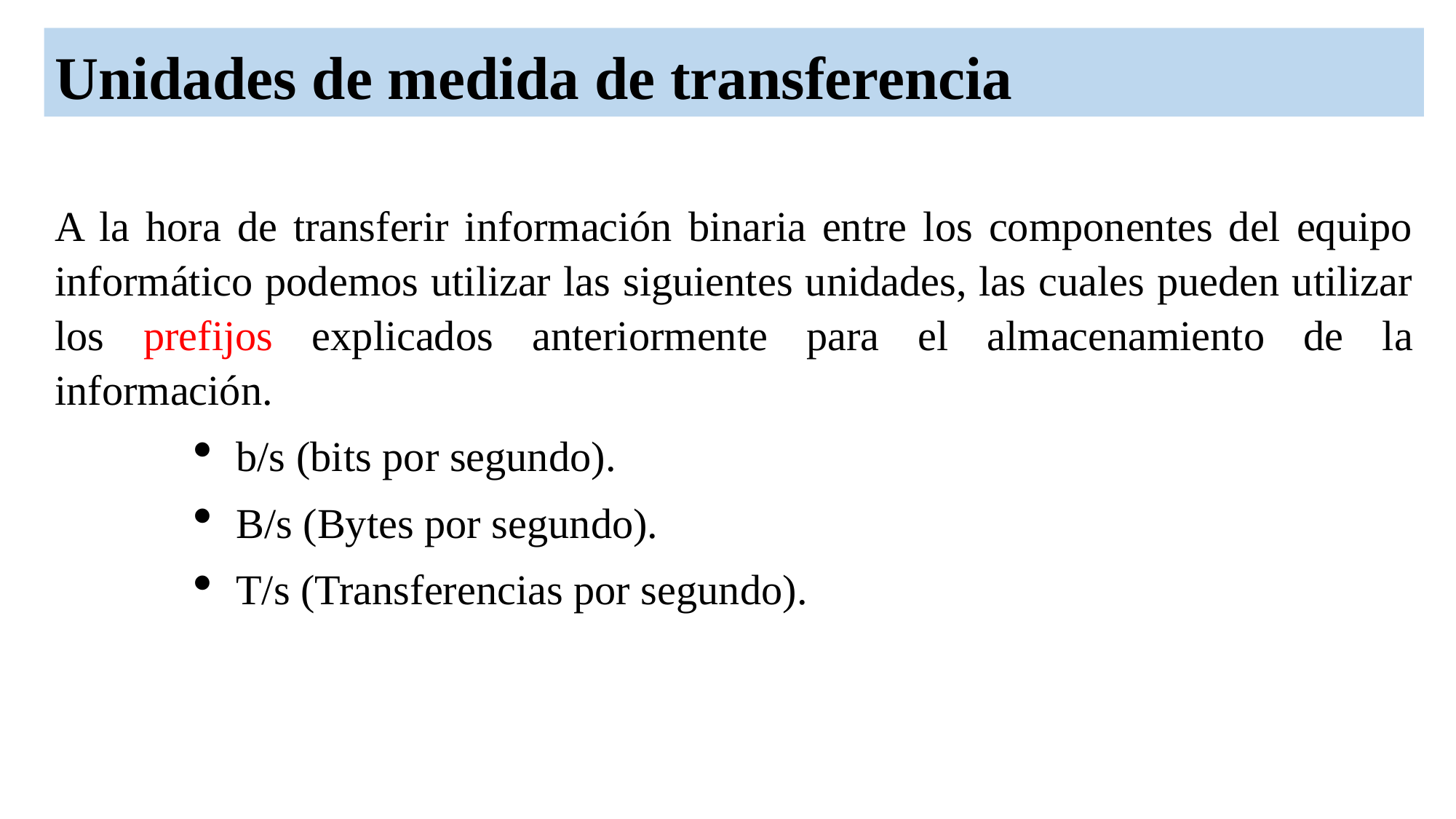

Unidades de medida de transferencia
A la hora de transferir información binaria entre los componentes del equipo informático podemos utilizar las siguientes unidades, las cuales pueden utilizar los prefijos explicados anteriormente para el almacenamiento de la información.
b/s (bits por segundo).
B/s (Bytes por segundo).
T/s (Transferencias por segundo).